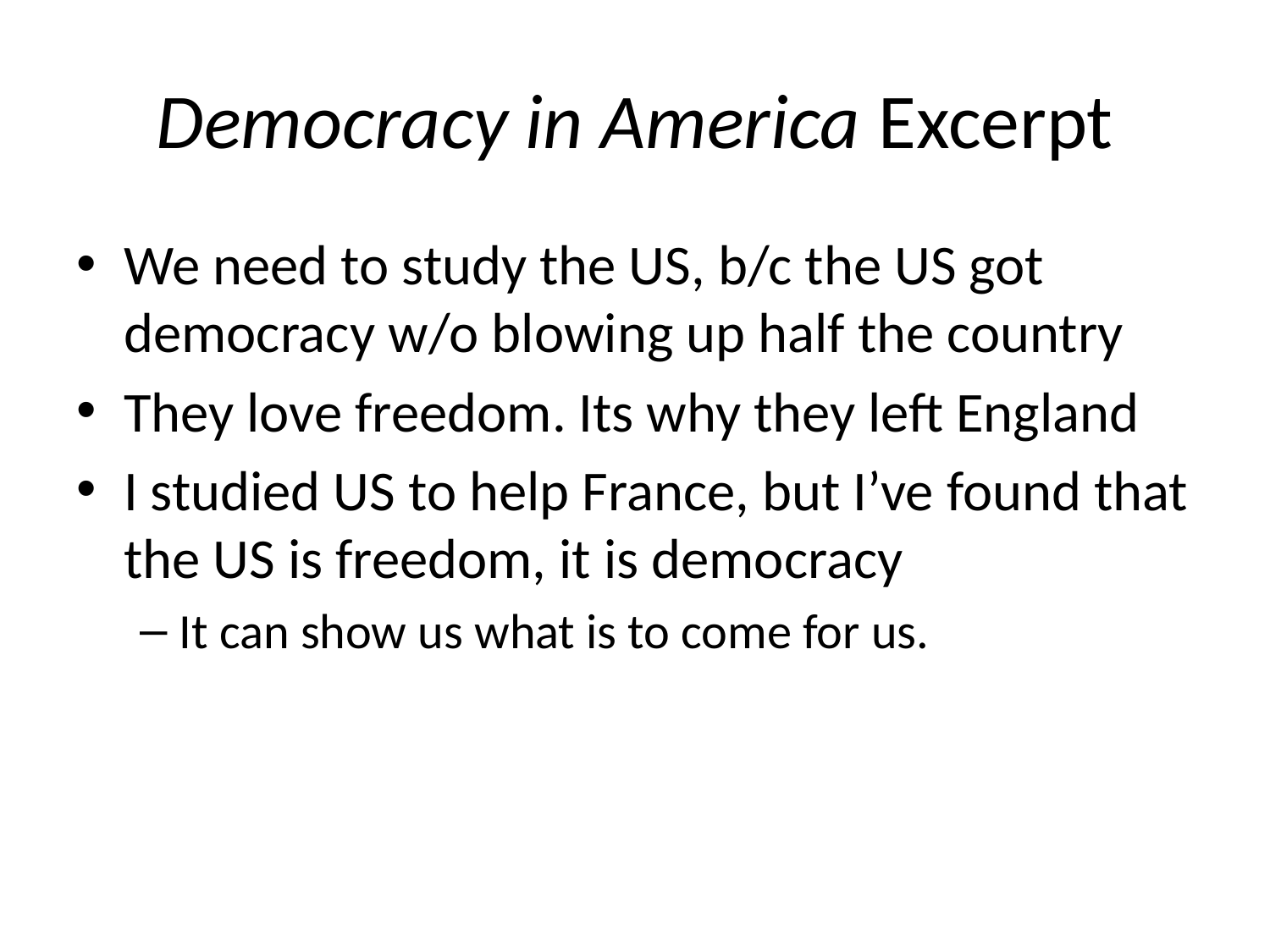

# Democracy in America Excerpt
We need to study the US, b/c the US got democracy w/o blowing up half the country
They love freedom. Its why they left England
I studied US to help France, but I’ve found that the US is freedom, it is democracy
It can show us what is to come for us.